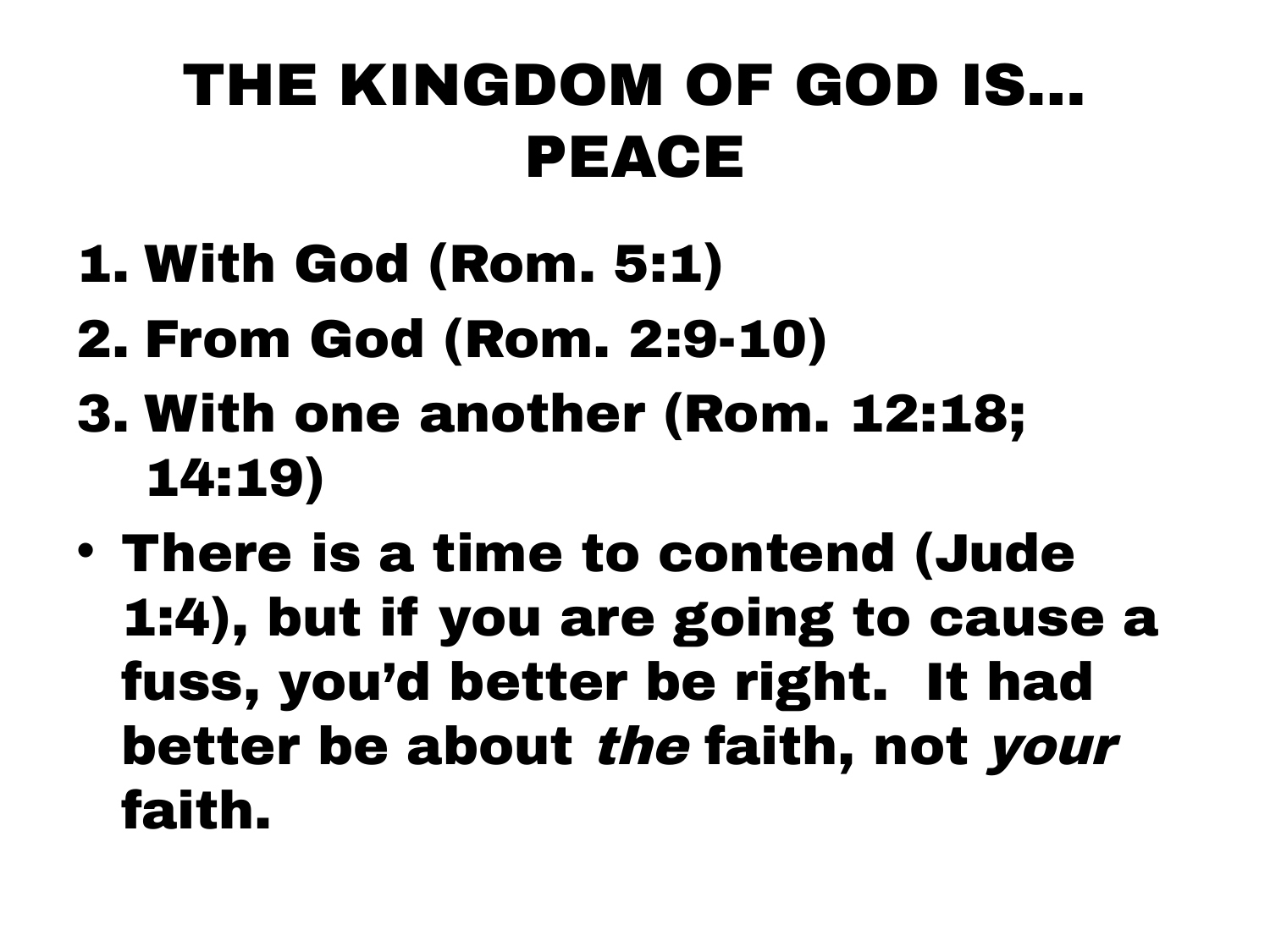

# THE KINGDOM OF GOD IS… PEACE
With God (Rom. 5:1)
From God (Rom. 2:9-10)
With one another (Rom. 12:18; 14:19)
There is a time to contend (Jude 1:4), but if you are going to cause a fuss, you’d better be right.  It had better be about the faith, not your faith.